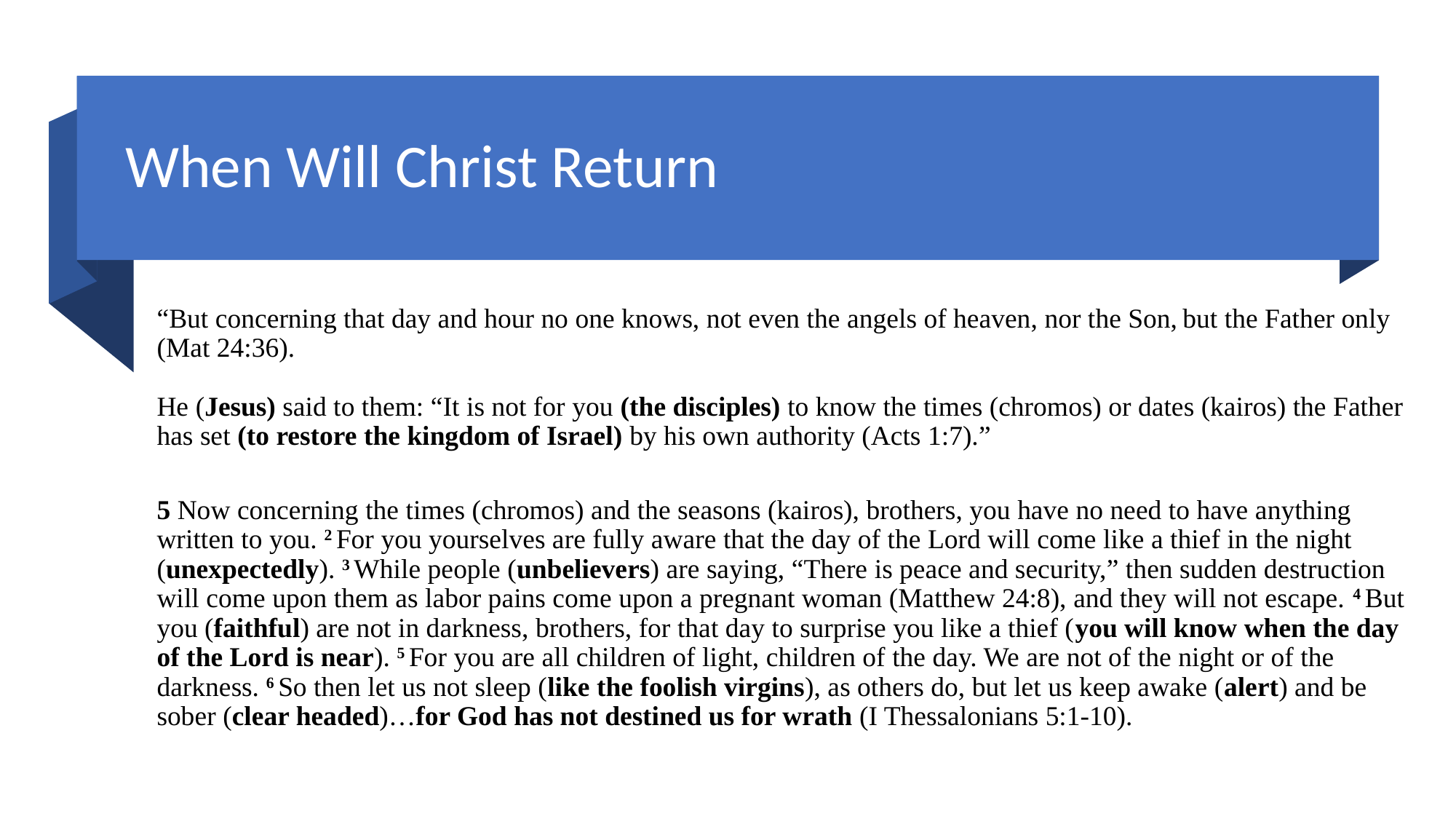

# When Will Christ Return

“But concerning that day and hour no one knows, not even the angels of heaven, nor the Son, but the Father only (Mat 24:36).

He (Jesus) said to them: “It is not for you (the disciples) to know the times (chromos) or dates (kairos) the Father has set (to restore the kingdom of Israel) by his own authority (Acts 1:7).”

5 Now concerning the times (chromos) and the seasons (kairos), brothers, you have no need to have anything written to you. 2 For you yourselves are fully aware that the day of the Lord will come like a thief in the night (unexpectedly). 3 While people (unbelievers) are saying, “There is peace and security,” then sudden destruction will come upon them as labor pains come upon a pregnant woman (Matthew 24:8), and they will not escape. 4 But you (faithful) are not in darkness, brothers, for that day to surprise you like a thief (you will know when the day of the Lord is near). 5 For you are all children of light, children of the day. We are not of the night or of the darkness. 6 So then let us not sleep (like the foolish virgins), as others do, but let us keep awake (alert) and be sober (clear headed)…for God has not destined us for wrath (I Thessalonians 5:1-10).